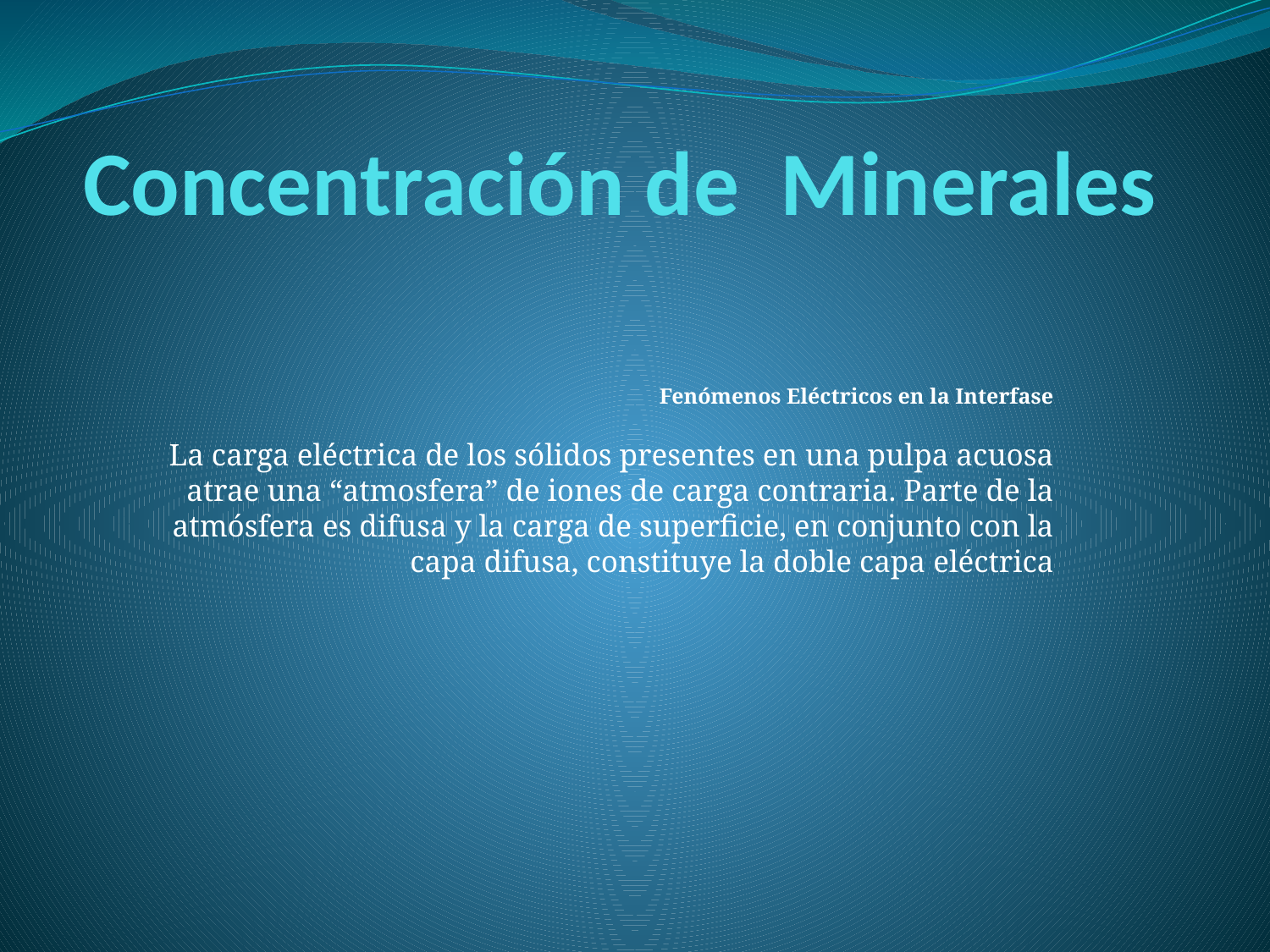

# Concentración de  Minerales
Fenómenos Eléctricos en la Interfase

La carga eléctrica de los sólidos presentes en una pulpa acuosa atrae una “atmosfera” de iones de carga contraria. Parte de la atmósfera es difusa y la carga de superficie, en conjunto con la capa difusa, constituye la doble capa eléctrica